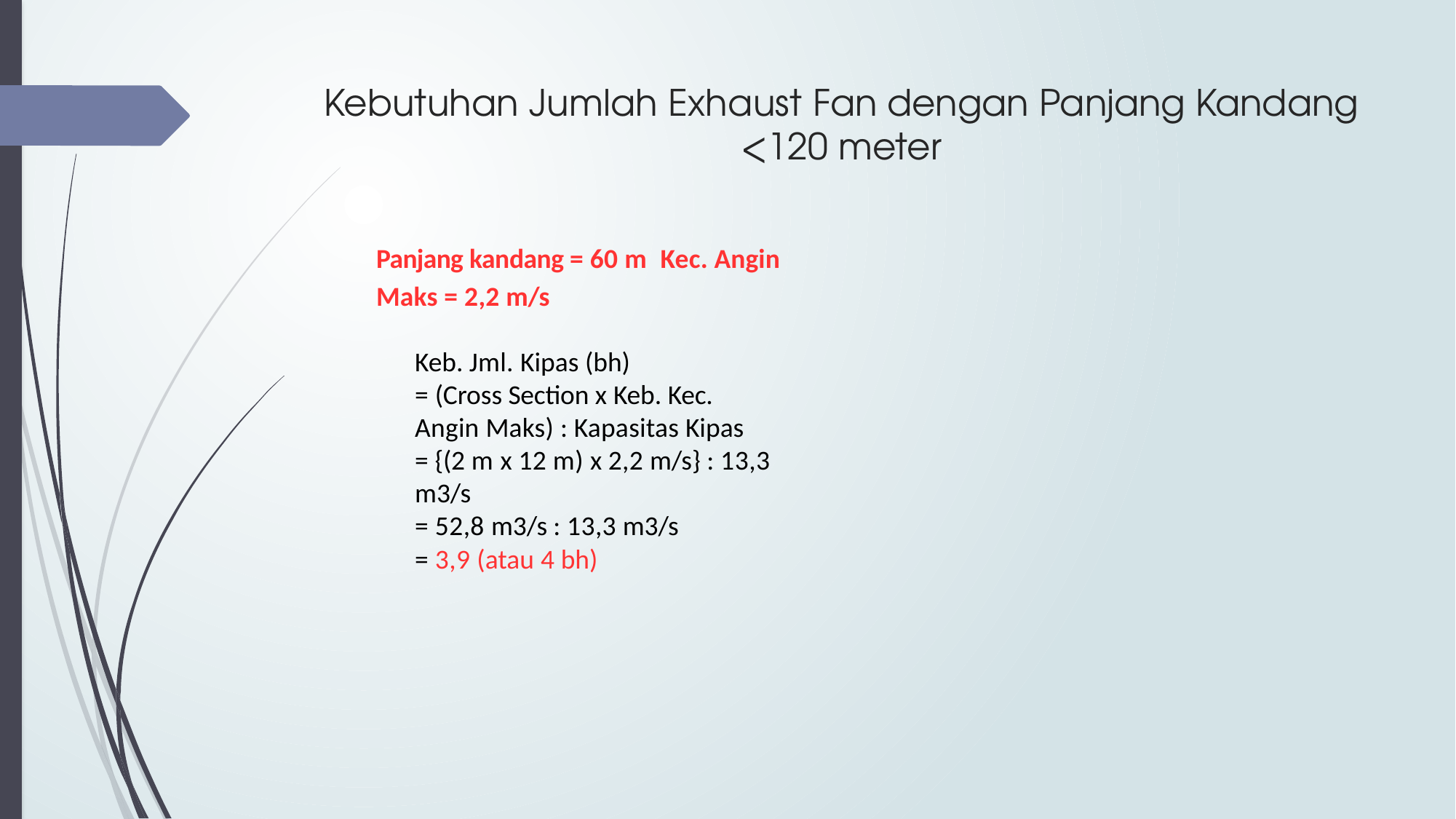

# Kebutuhan Jumlah Exhaust Fan dengan Panjang Kandang <120 meter
Panjang kandang = 60 m  Kec. Angin Maks = 2,2 m/s

Keb. Jml. Kipas (bh)
= (Cross Section x Keb. Kec. Angin Maks) : Kapasitas Kipas
= {(2 m x 12 m) x 2,2 m/s} : 13,3 m3/s
= 52,8 m3/s : 13,3 m3/s
= 3,9 (atau 4 bh)